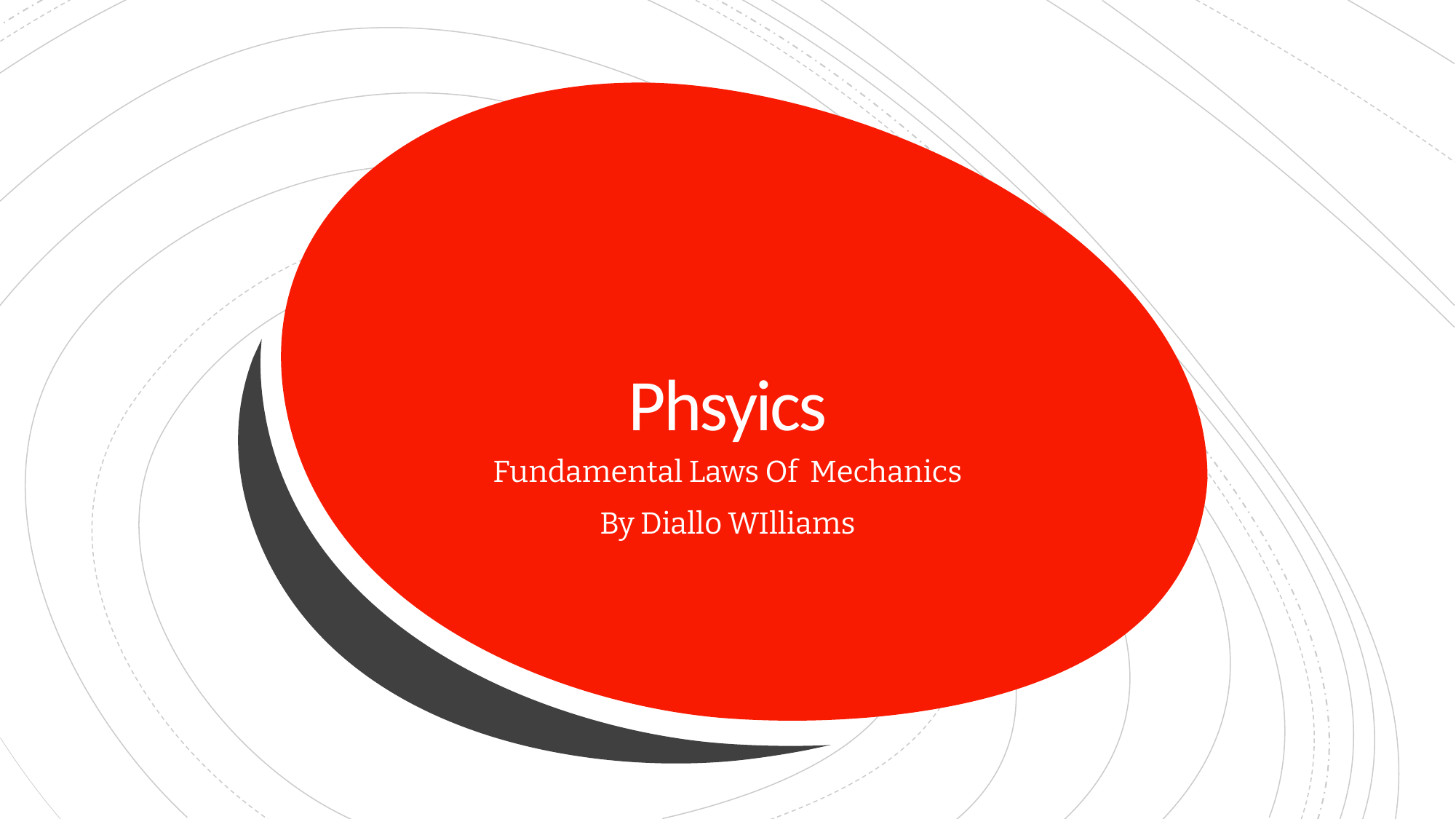

# Phsyics

Fundamental Laws Of  Mechanics
By Diallo WIlliams